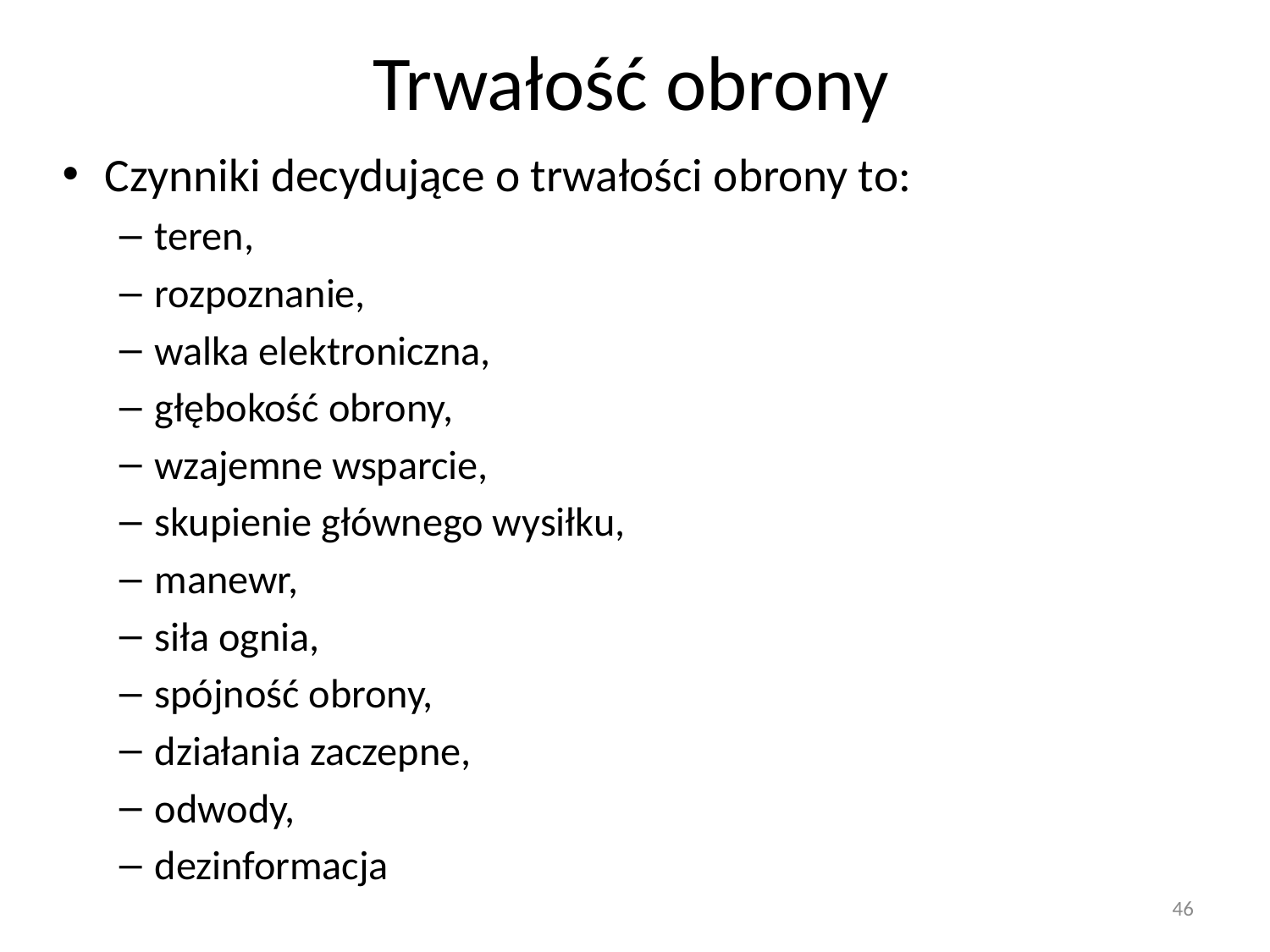

# Trwałość obrony
Czynniki decydujące o trwałości obrony to:
teren,
rozpoznanie,
walka elektroniczna,
głębokość obrony,
wzajemne wsparcie,
skupienie głównego wysiłku,
manewr,
siła ognia,
spójność obrony,
działania zaczepne,
odwody,
dezinformacja
46